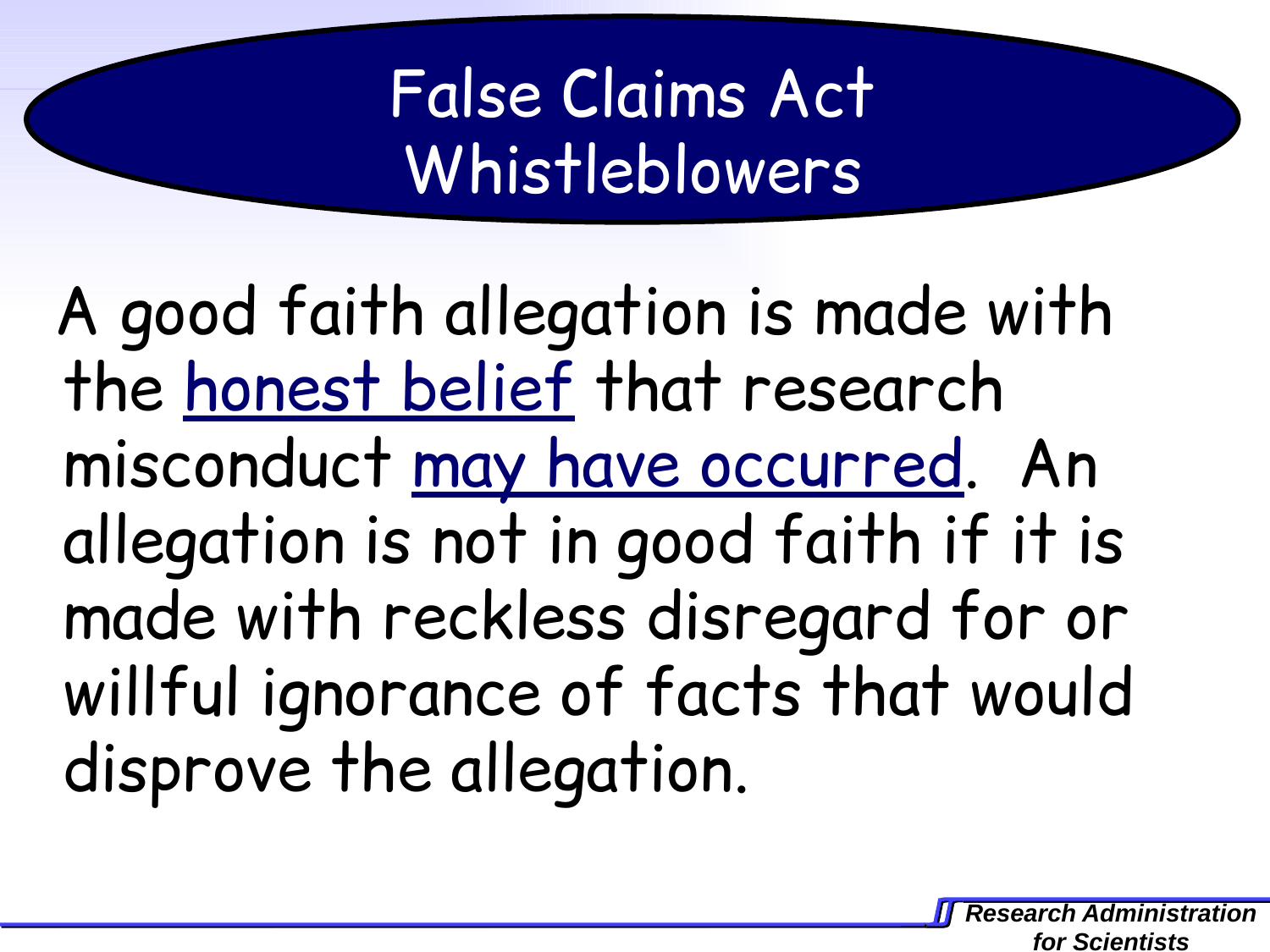

False Claims Act Whistleblowers
A good faith allegation is made with the honest belief that research misconduct may have occurred.  An allegation is not in good faith if it is made with reckless disregard for or willful ignorance of facts that would disprove the allegation.